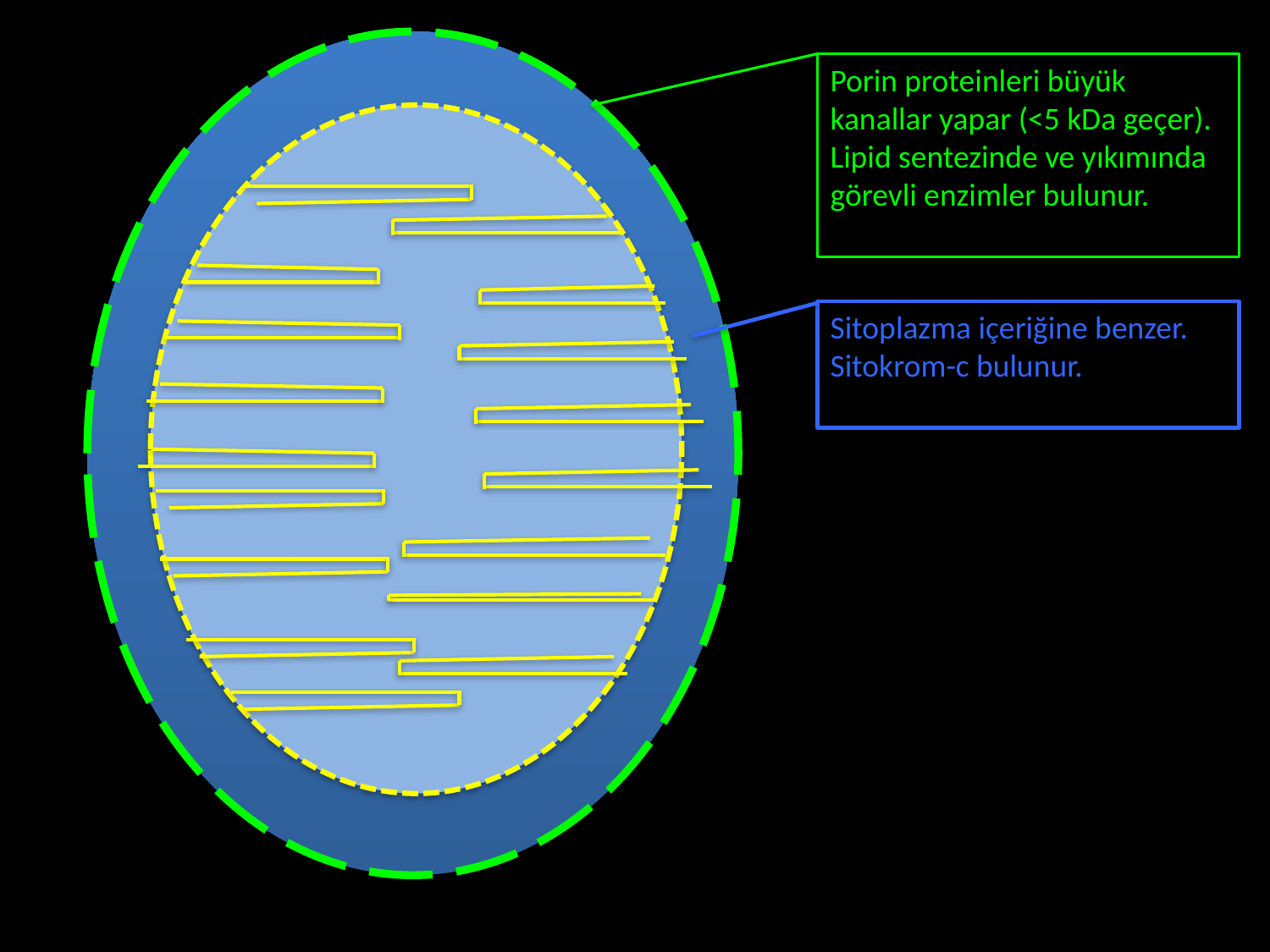

Porin proteinleri büyük kanallar yapar (<5 kDa geçer).
Lipid sentezinde ve yıkımında görevli enzimler bulunur.

Sitoplazma içeriğine benzer.
Sitokrom-c bulunur.